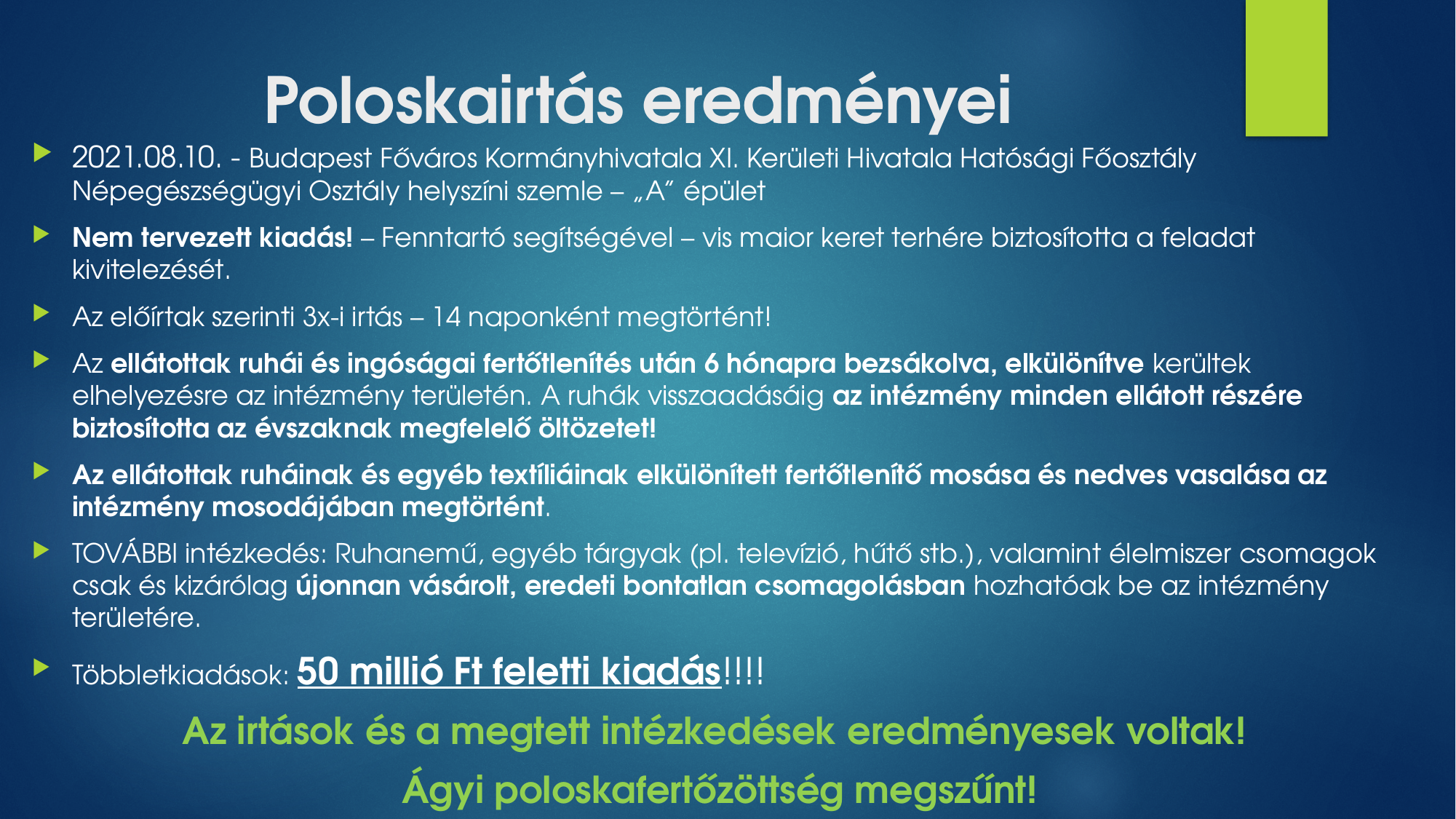

# Poloskairtás eredményei
2021.08.10. - Budapest Főváros Kormányhivatala XI. Kerületi Hivatala Hatósági Főosztály Népegészségügyi Osztály helyszíni szemle – „A” épület
Nem tervezett kiadás! – Fenntartó segítségével – vis maior keret terhére biztosította a feladat kivitelezését.
Az előírtak szerinti 3x-i irtás – 14 naponként megtörtént!
Az ellátottak ruhái és ingóságai fertőtlenítés után 6 hónapra bezsákolva, elkülönítve kerültek elhelyezésre az intézmény területén. A ruhák visszaadásáig az intézmény minden ellátott részére biztosította az évszaknak megfelelő öltözetet!
Az ellátottak ruháinak és egyéb textíliáinak elkülönített fertőtlenítő mosása és nedves vasalása az intézmény mosodájában megtörtént.
TOVÁBBI intézkedés: Ruhanemű, egyéb tárgyak (pl. televízió, hűtő stb.), valamint élelmiszer csomagok csak és kizárólag újonnan vásárolt, eredeti bontatlan csomagolásban hozhatóak be az intézmény területére.
Többletkiadások: 50 millió Ft feletti kiadás!!!!
Az irtások és a megtett intézkedések eredményesek voltak!
Ágyi poloskafertőzöttség megszűnt!